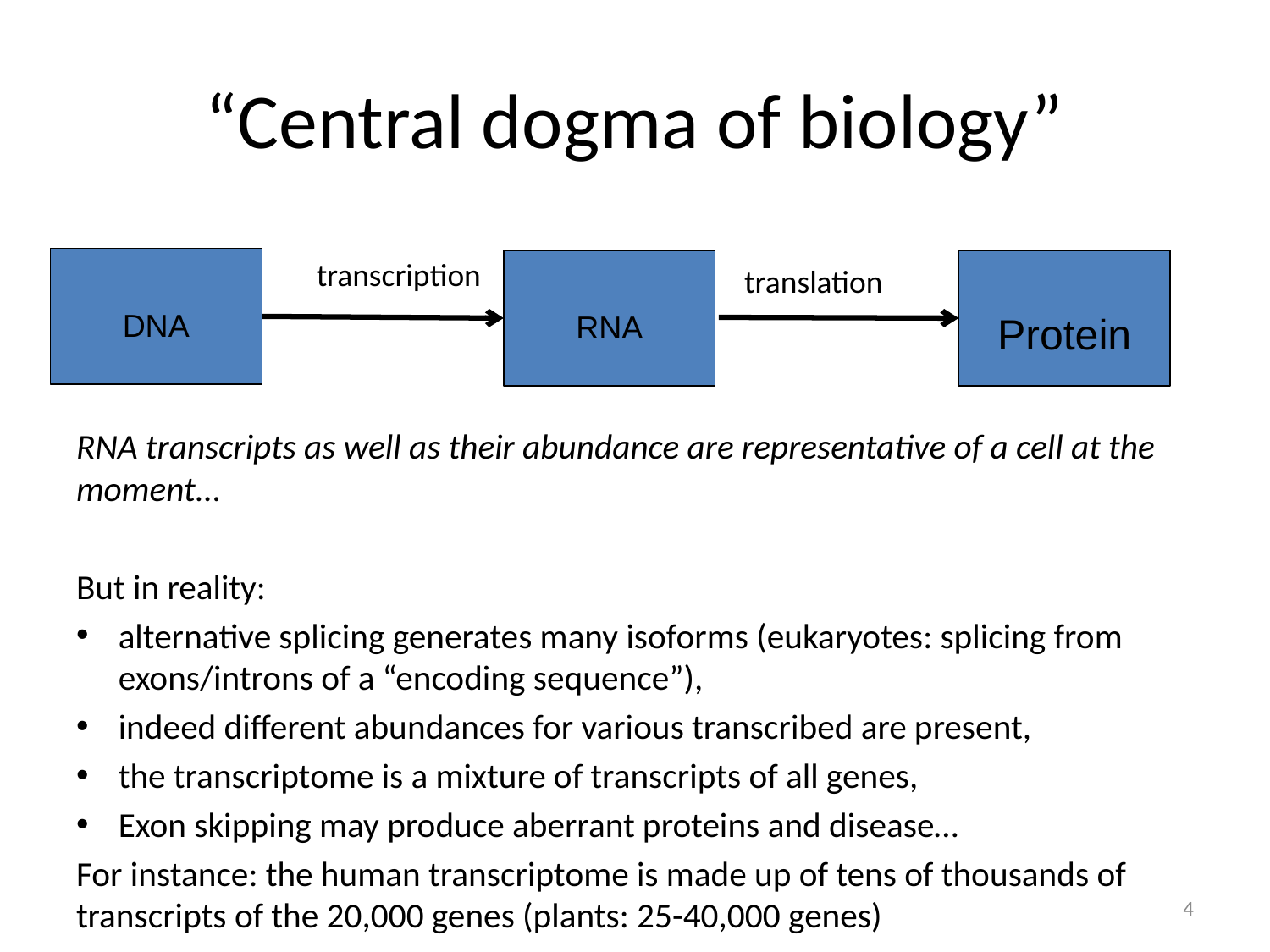

# “Central dogma of biology”

RNA transcripts as well as their abundance are representative of a cell at the moment…

But in reality:
alternative splicing generates many isoforms (eukaryotes: splicing from exons/introns of a “encoding sequence”),
indeed different abundances for various transcribed are present,
the transcriptome is a mixture of transcripts of all genes,
Exon skipping may produce aberrant proteins and disease…
For instance: the human transcriptome is made up of tens of thousands of transcripts of the 20,000 genes (plants: 25-40,000 genes)

DNA
transcription

RNA

Protein

translation
4